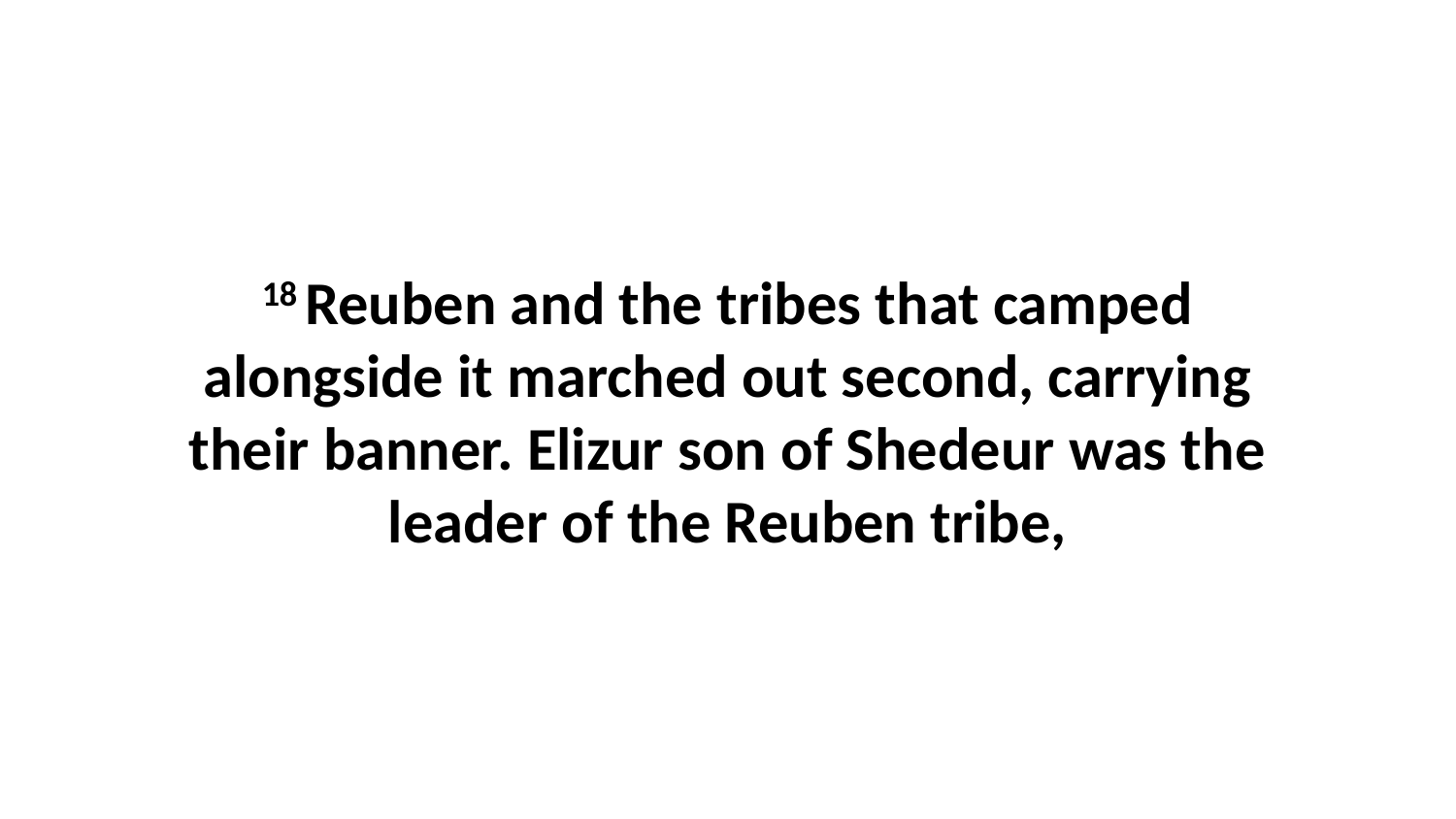

18 Reuben and the tribes that camped alongside it marched out second, carrying their banner. Elizur son of Shedeur was the leader of the Reuben tribe,